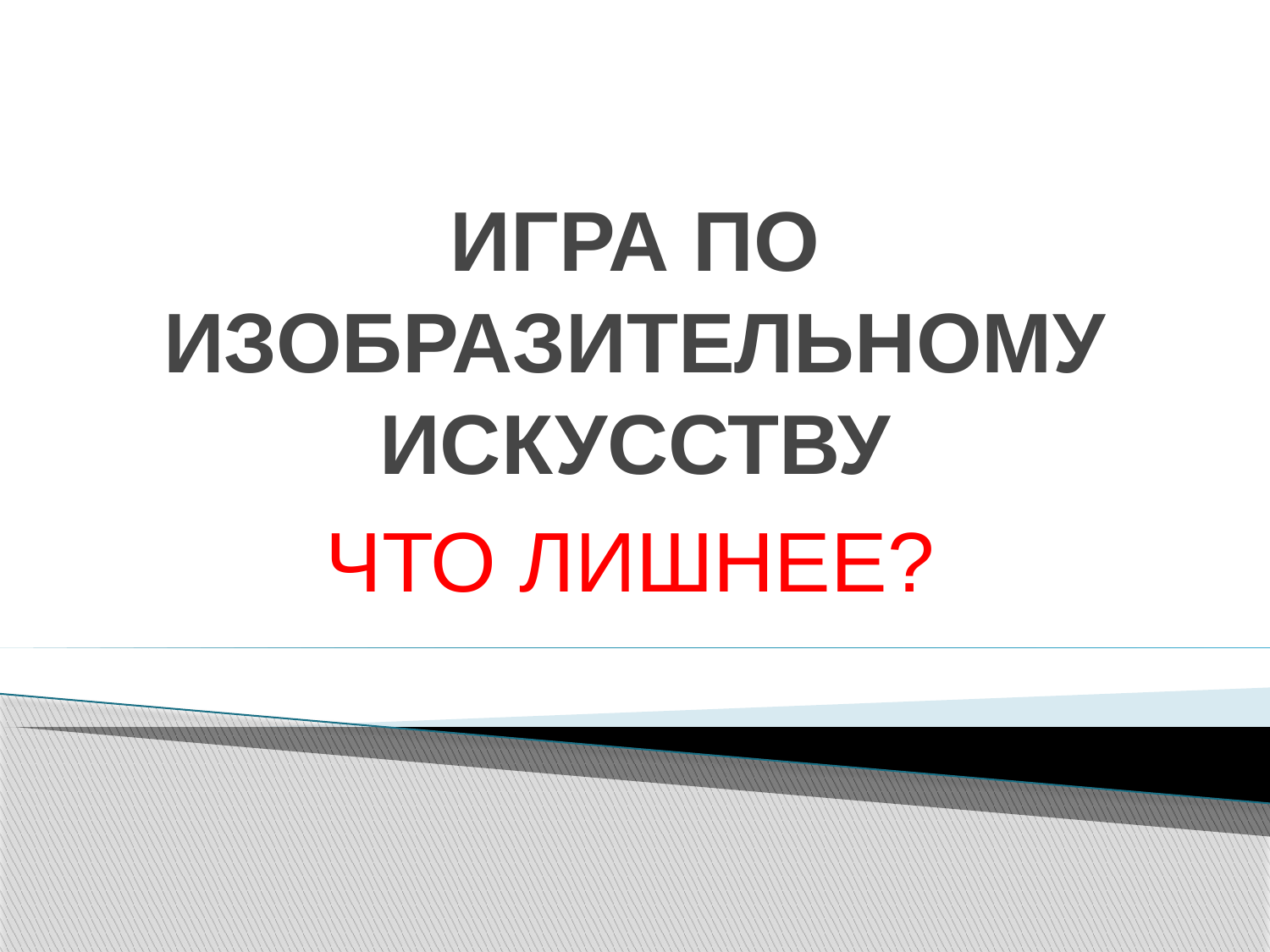

# ИГРА ПО ИЗОБРАЗИТЕЛЬНОМУ ИСКУССТВУ
ЧТО ЛИШНЕЕ?